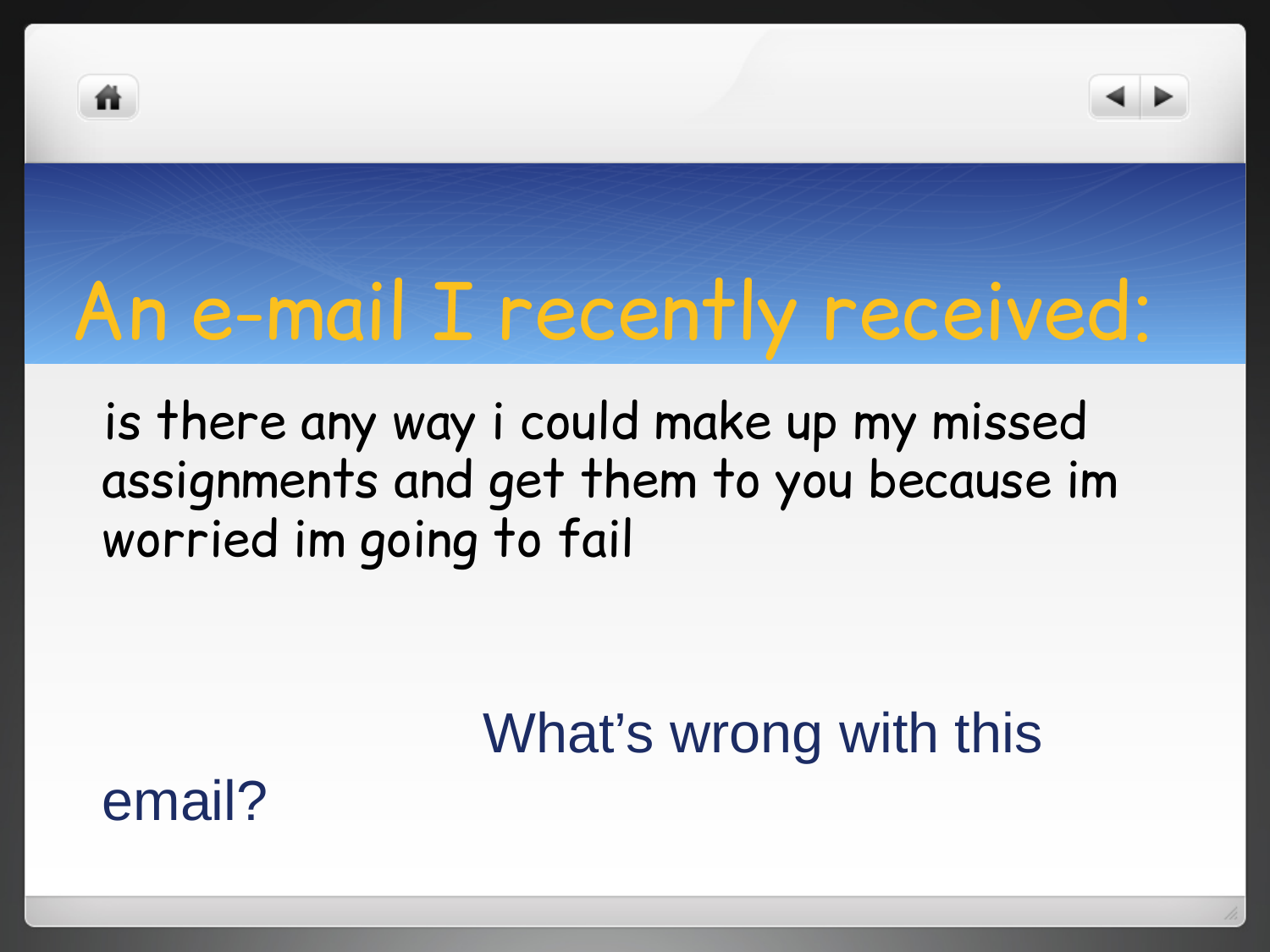

# An e-mail I recently received:
   is there any way i could make up my missed assignments and get them to you because im worried im going to fail

				What’s wrong with this email?